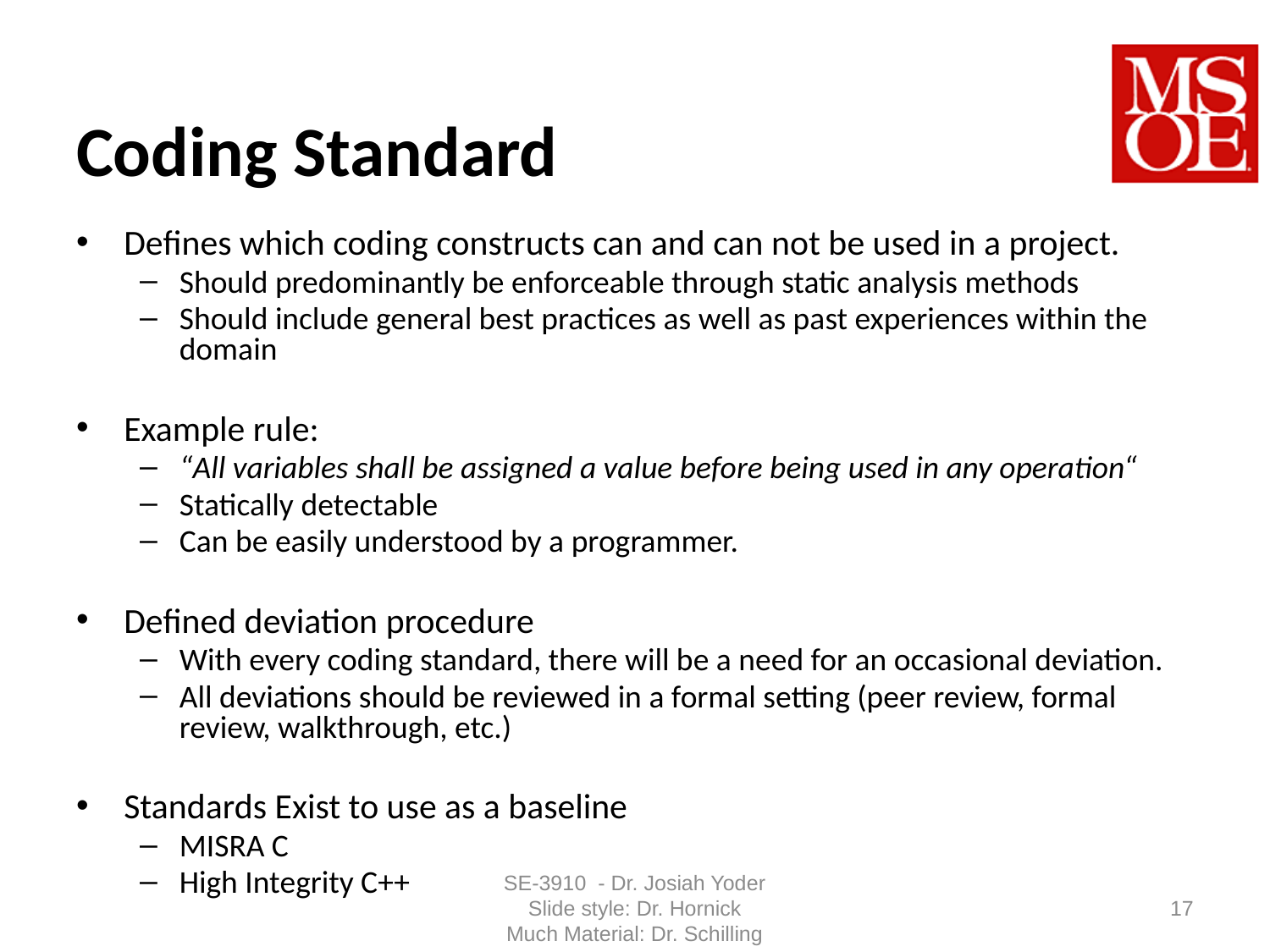

# Coding Standard
Defines which coding constructs can and can not be used in a project.
Should predominantly be enforceable through static analysis methods
Should include general best practices as well as past experiences within the domain

Example rule:
“All variables shall be assigned a value before being used in any operation“
Statically detectable
Can be easily understood by a programmer.

Defined deviation procedure
With every coding standard, there will be a need for an occasional deviation.
All deviations should be reviewed in a formal setting (peer review, formal review, walkthrough, etc.)

Standards Exist to use as a baseline
MISRA C
High Integrity C++
SE-3910  - Dr. Josiah Yoder
Slide style: Dr. Hornick
Much Material: Dr. Schilling
17